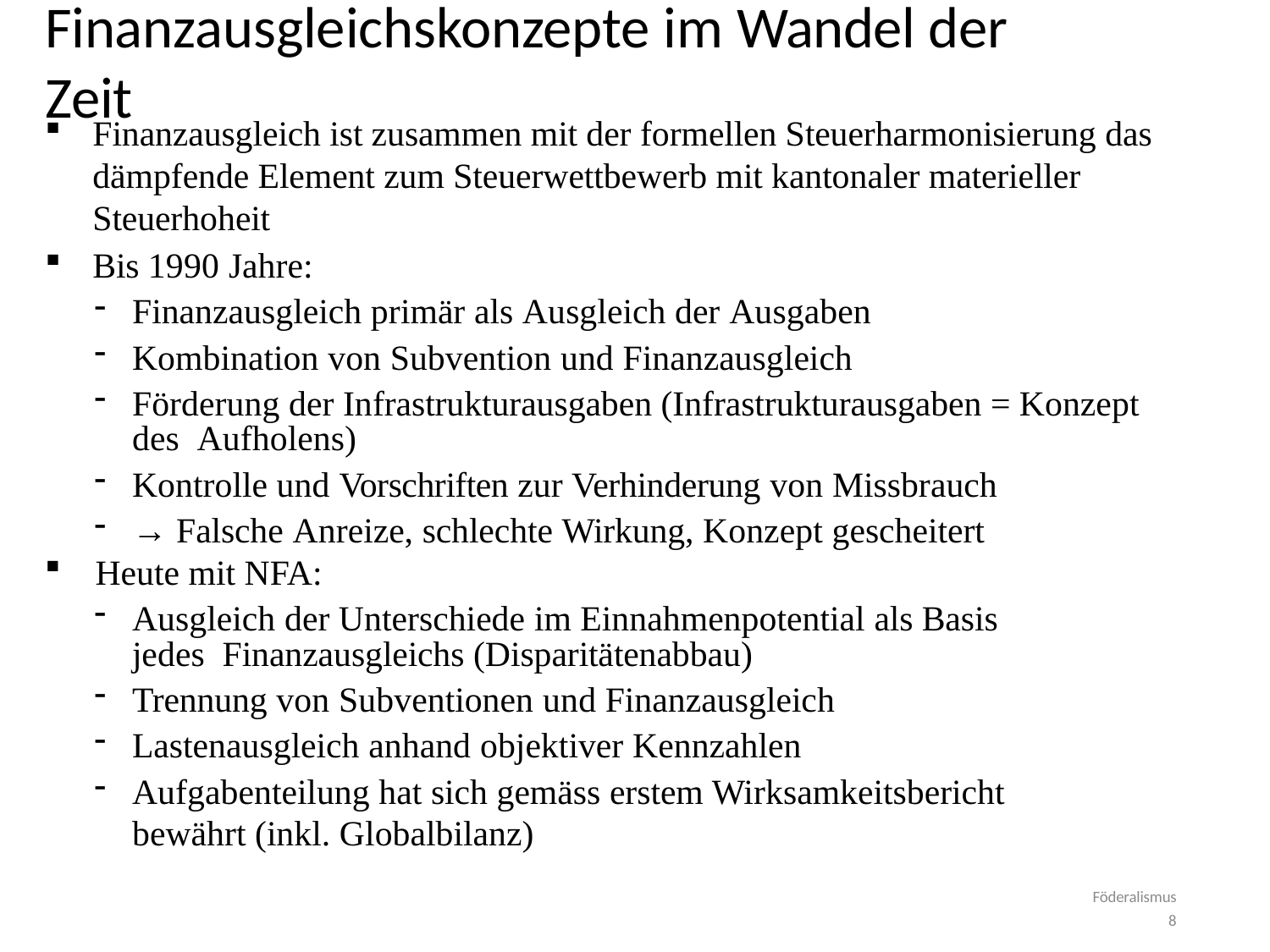

# Finanzausgleichskonzepte im Wandel der Zeit
Finanzausgleich ist zusammen mit der formellen Steuerharmonisierung das dämpfende Element zum Steuerwettbewerb mit kantonaler materieller Steuerhoheit
Bis 1990 Jahre:
Finanzausgleich primär als Ausgleich der Ausgaben
Kombination von Subvention und Finanzausgleich
Förderung der Infrastrukturausgaben (Infrastrukturausgaben = Konzept des  Aufholens)
Kontrolle und Vorschriften zur Verhinderung von Missbrauch
→ Falsche Anreize, schlechte Wirkung, Konzept gescheitert
Heute mit NFA:
Ausgleich der Unterschiede im Einnahmenpotential als Basis jedes  Finanzausgleichs (Disparitätenabbau)
Trennung von Subventionen und Finanzausgleich
Lastenausgleich anhand objektiver Kennzahlen
Aufgabenteilung hat sich gemäss erstem Wirksamkeitsbericht bewährt (inkl. Globalbilanz)
Föderalismus
8